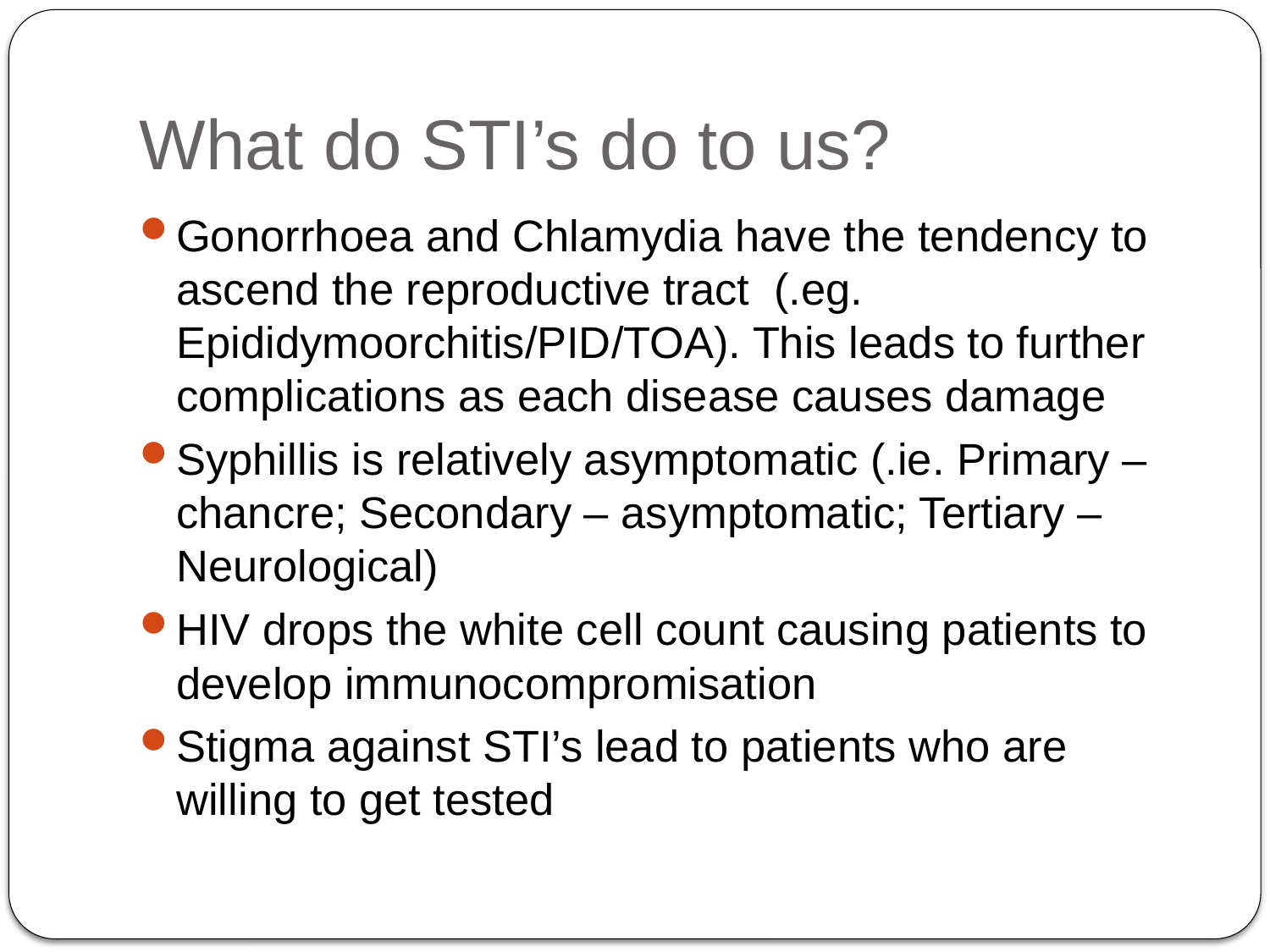

# What do STI’s do to us?
Gonorrhoea and Chlamydia have the tendency to ascend the reproductive tract  (.eg. Epididymoorchitis/PID/TOA). This leads to further complications as each disease causes damage
Syphillis is relatively asymptomatic (.ie. Primary – chancre; Secondary – asymptomatic; Tertiary – Neurological)
HIV drops the white cell count causing patients to develop immunocompromisation
Stigma against STI’s lead to patients who are willing to get tested